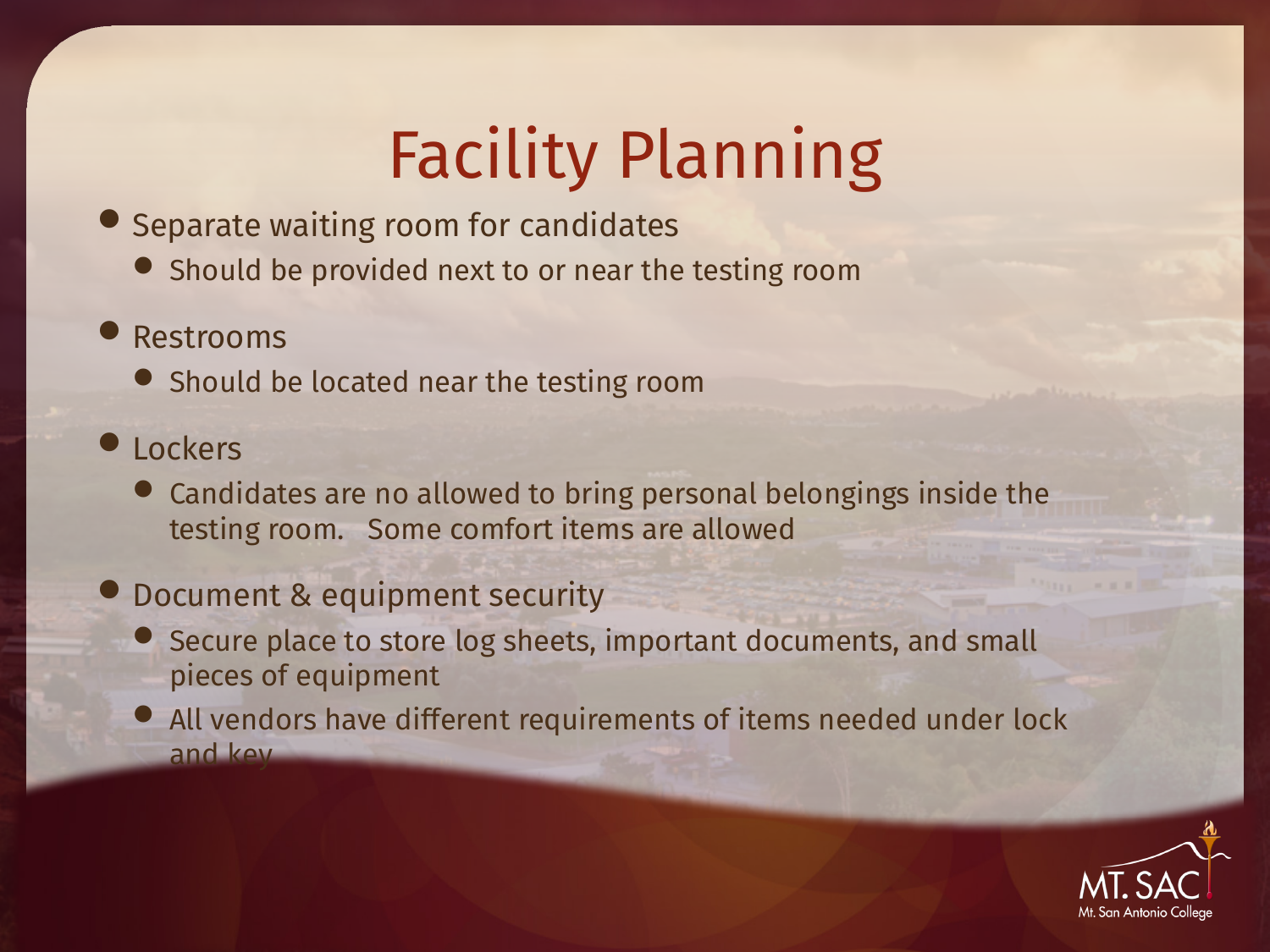

# Facility Planning
Separate waiting room for candidates
Should be provided next to or near the testing room
Restrooms
Should be located near the testing room
Lockers
Candidates are no allowed to bring personal belongings inside the testing room.   Some comfort items are allowed
Document & equipment security
Secure place to store log sheets, important documents, and small pieces of equipment
All vendors have different requirements of items needed under lock and key